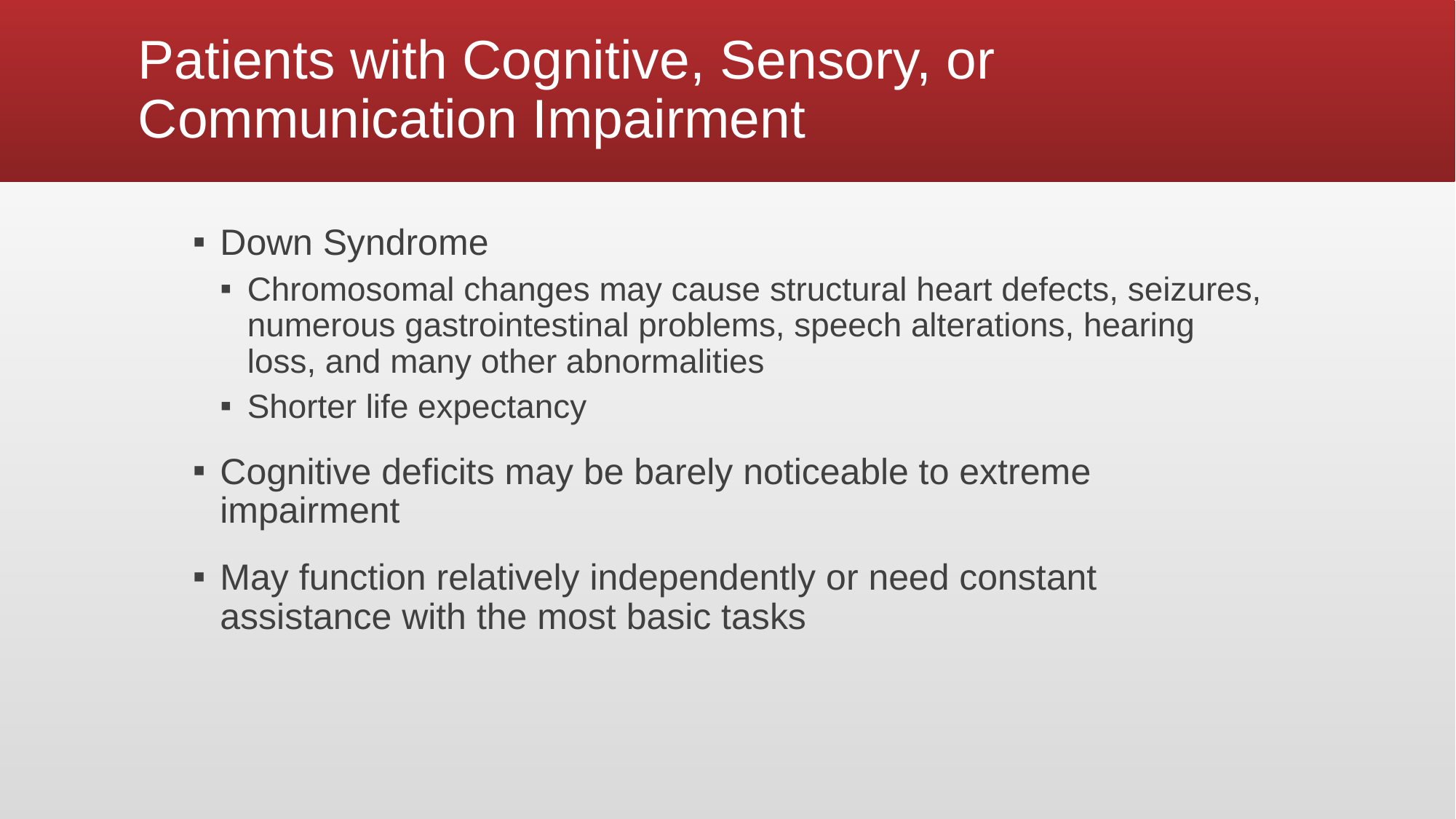

# Patients with Cognitive, Sensory, or Communication Impairment
Down Syndrome
Chromosomal changes may cause structural heart defects, seizures, numerous gastrointestinal problems, speech alterations, hearing loss, and many other abnormalities
Shorter life expectancy
Cognitive deficits may be barely noticeable to extreme impairment
May function relatively independently or need constant assistance with the most basic tasks